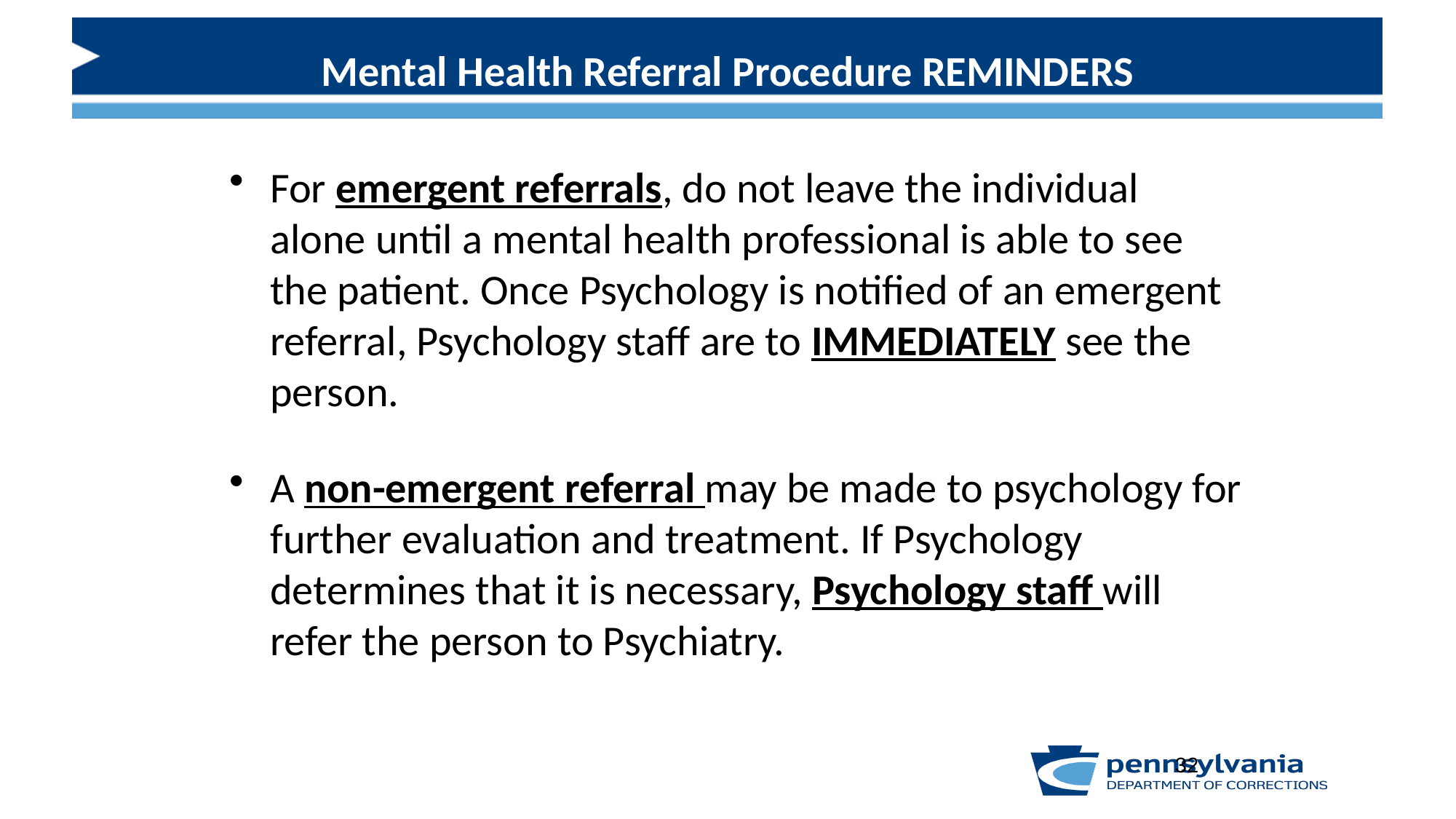

Mental Health Referral Procedure REMINDERS
For emergent referrals, do not leave the individual alone until a mental health professional is able to see the patient. Once Psychology is notified of an emergent referral, Psychology staff are to IMMEDIATELY see the person.
A non-emergent referral may be made to psychology for further evaluation and treatment. If Psychology determines that it is necessary, Psychology staff will refer the person to Psychiatry.
32